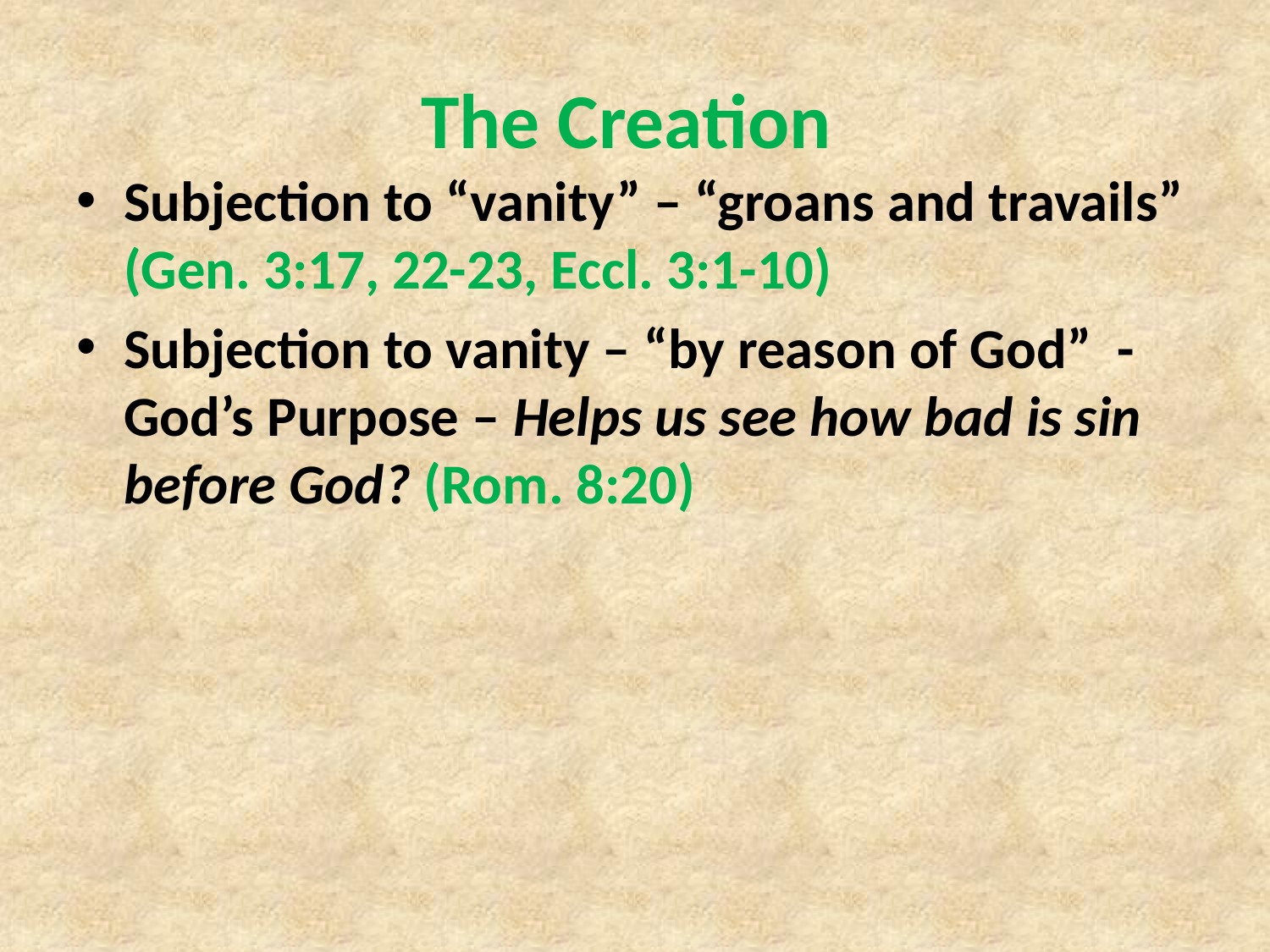

# The Creation
Subjection to “vanity” – “groans and travails” (Gen. 3:17, 22-23, Eccl. 3:1-10)
Subjection to vanity – “by reason of God”  - God’s Purpose – Helps us see how bad is sin before God? (Rom. 8:20)